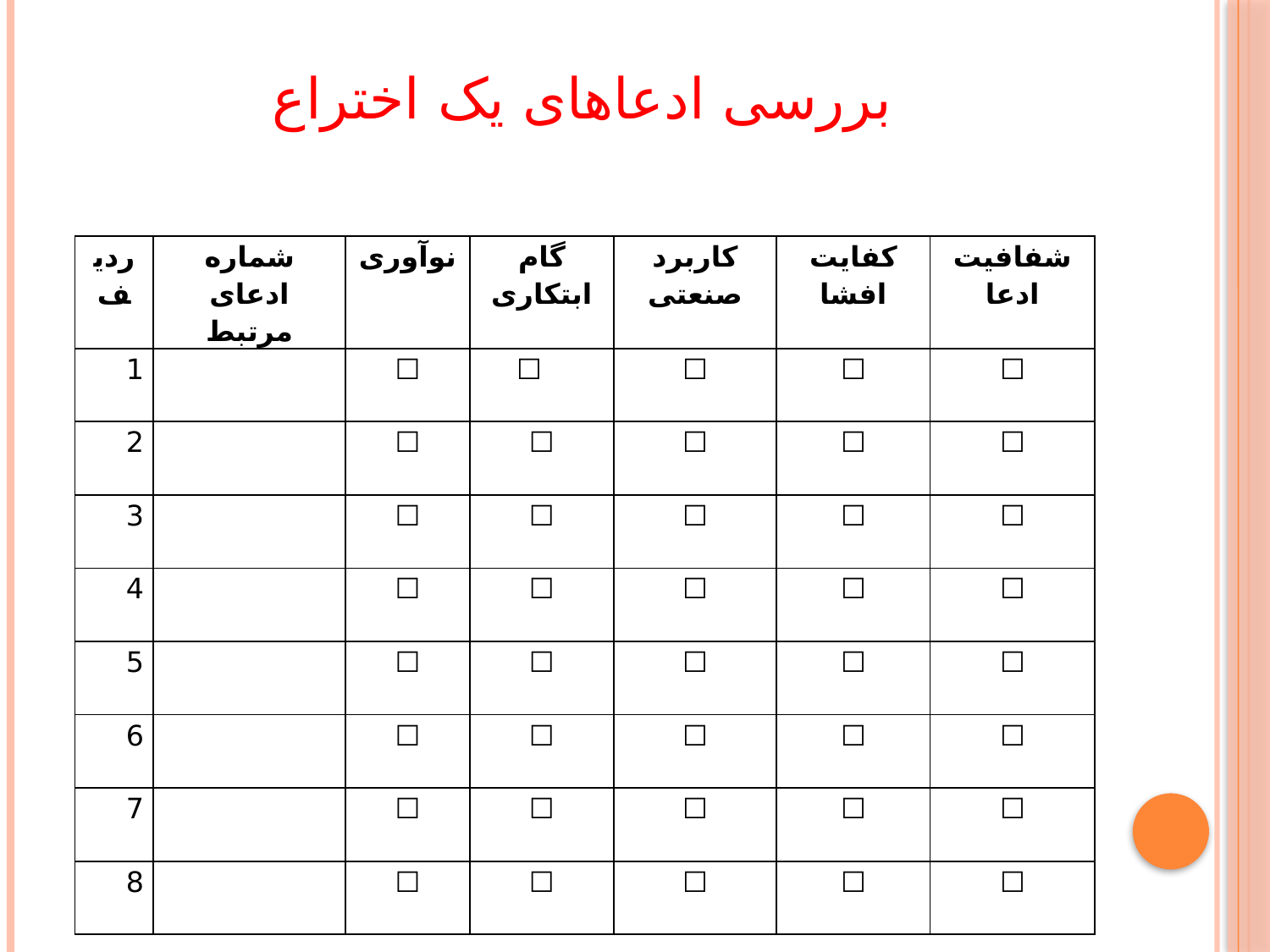

# بررسی ادعاهای یک اختراع
| ردیف | شماره ادعای مرتبط | نوآوری | گام ابتکاری | کاربرد صنعتی | کفایت افشا | شفافیت ادعا |
| --- | --- | --- | --- | --- | --- | --- |
| 1 |  | ☐ | ☒☐ | ☐ | ☐ | ☐ |
| 2 |  | ☐ | ☐ | ☐ | ☐ | ☐ |
| 3 |  | ☐ | ☐ | ☐ | ☐ | ☐ |
| 4 |  | ☐ | ☐ | ☐ | ☐ | ☐ |
| 5 |  | ☐ | ☐ | ☐ | ☐ | ☐ |
| 6 |  | ☐ | ☐ | ☐ | ☐ | ☐ |
| 7 |  | ☐ | ☐ | ☐ | ☐ | ☐ |
| 8 |  | ☐ | ☐ | ☐ | ☐ | ☐ |